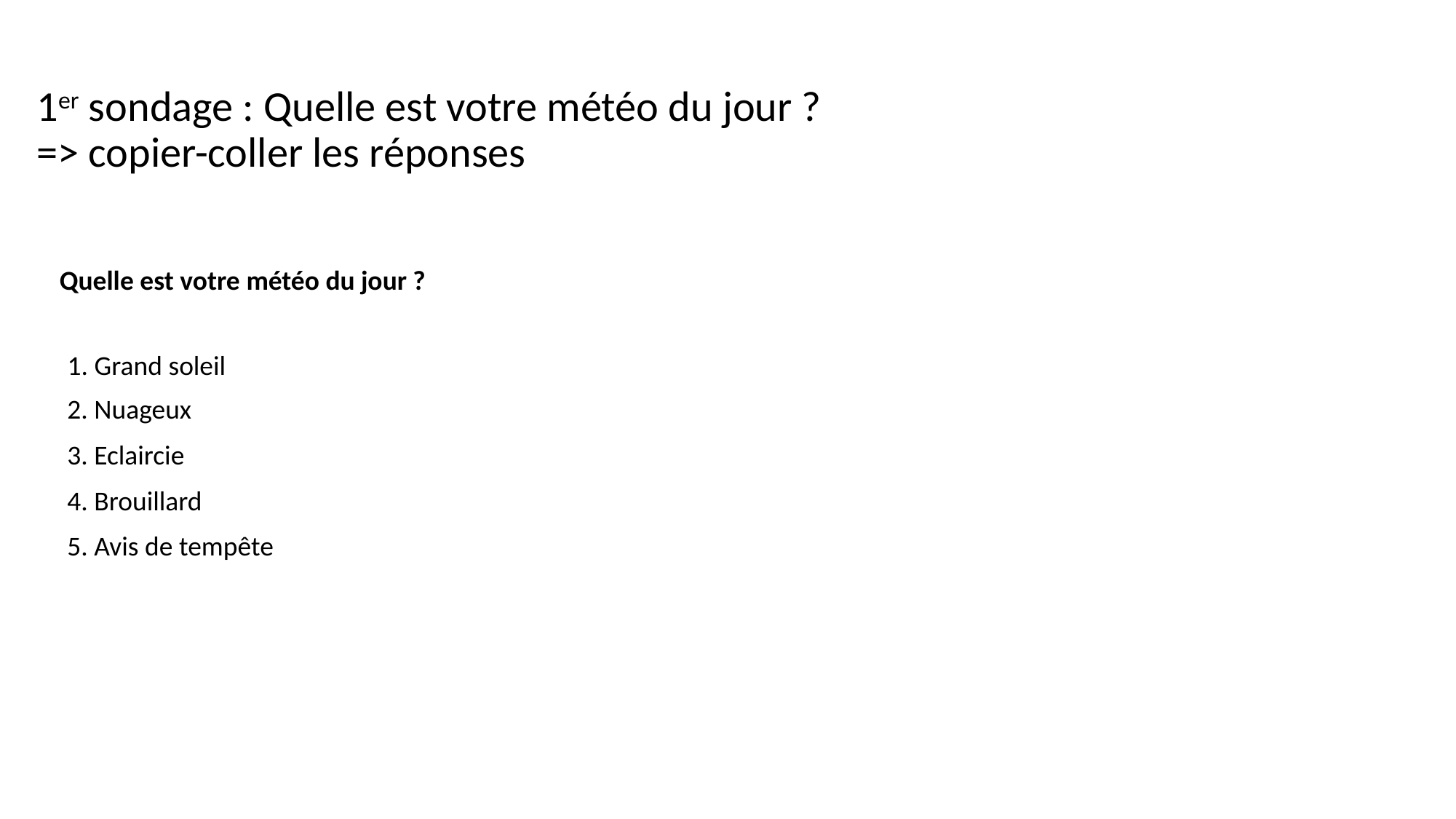

# 1er sondage : Quelle est votre météo du jour ? => copier-coller les réponses
Quelle est votre météo du jour ?
1. Grand soleil
2. Nuageux
3. Eclaircie
4. Brouillard
5. Avis de tempête